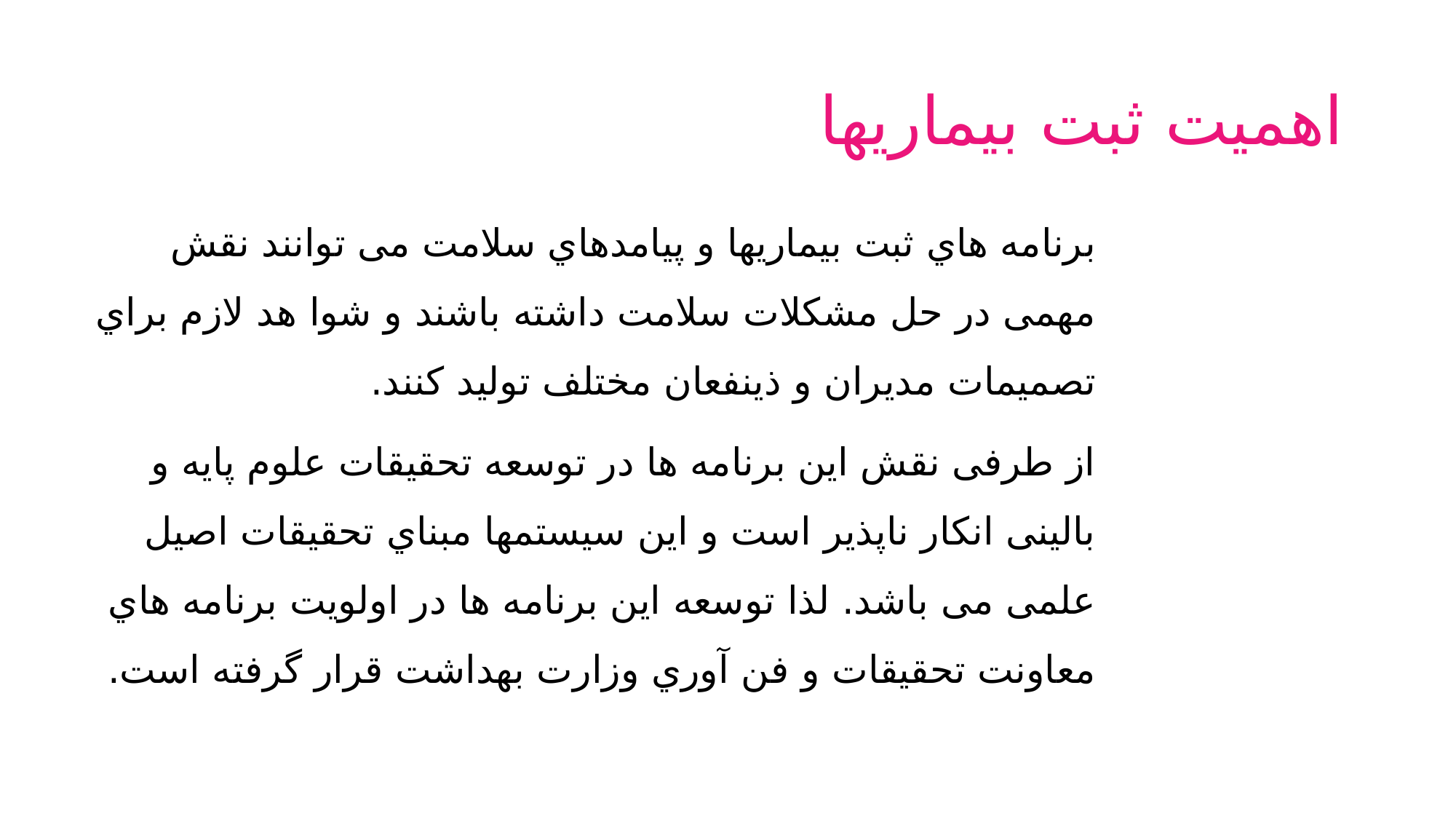

# اهمیت ثبت بیماریها
برنامه هاي ثبت بیماریها و پیامدهاي سلامت می توانند نقش مهمی در حل مشکلات سلامت داشته باشند و شوا هد لازم براي تصمیمات مدیران و ذینفعان مختلف تولید کنند.
از طرفی نقش این برنامه ها در توسعه تحقیقات علوم پایه و بالینی انکار ناپذیر است و این سیستمها مبناي تحقیقات اصیل علمی می باشد. لذا توسعه این برنامه ها در اولویت برنامه هاي معاونت تحقیقات و فن آوري وزارت بهداشت قرار گرفته است.